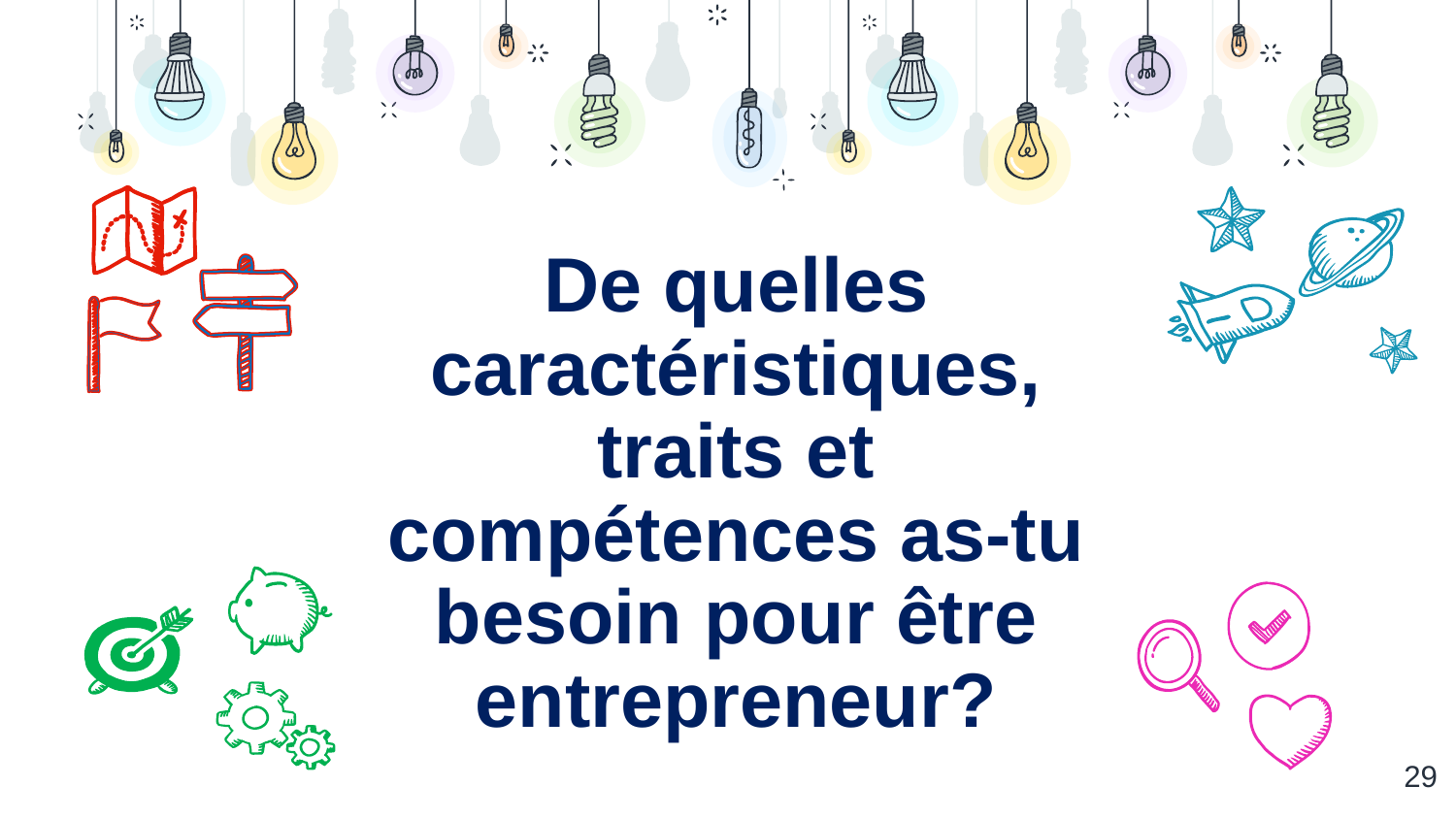

De quelles caractéristiques, traits et compétences as-tu besoin pour être entrepreneur?

29